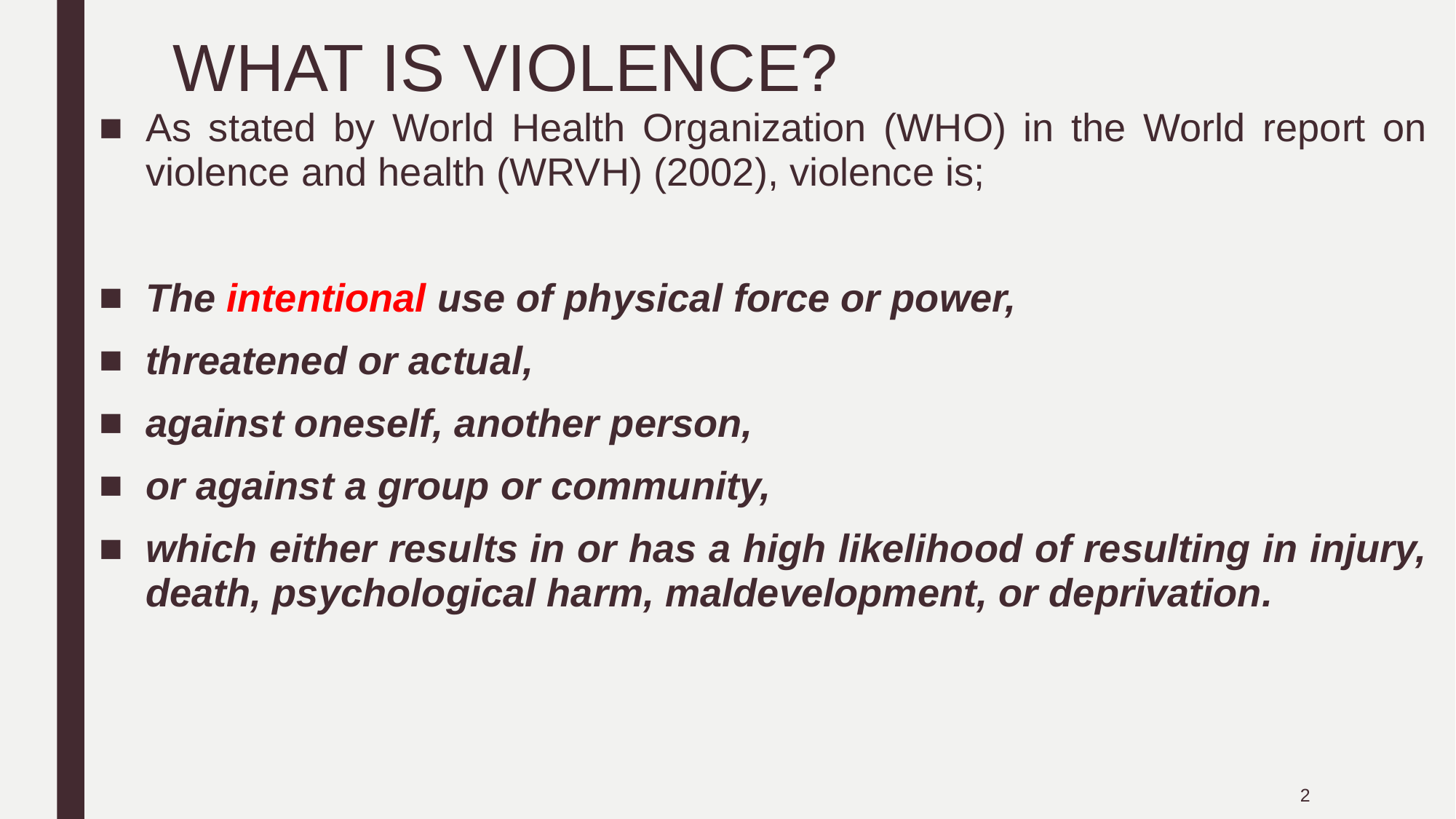

# WHAT IS VIOLENCE?
As stated by World Health Organization (WHO) in the World report on violence and health (WRVH) (2002), violence is;

The intentional use of physical force or power,
threatened or actual,
against oneself, another person,
or against a group or community,
which either results in or has a high likelihood of resulting in injury, death, psychological harm, maldevelopment, or deprivation.

2